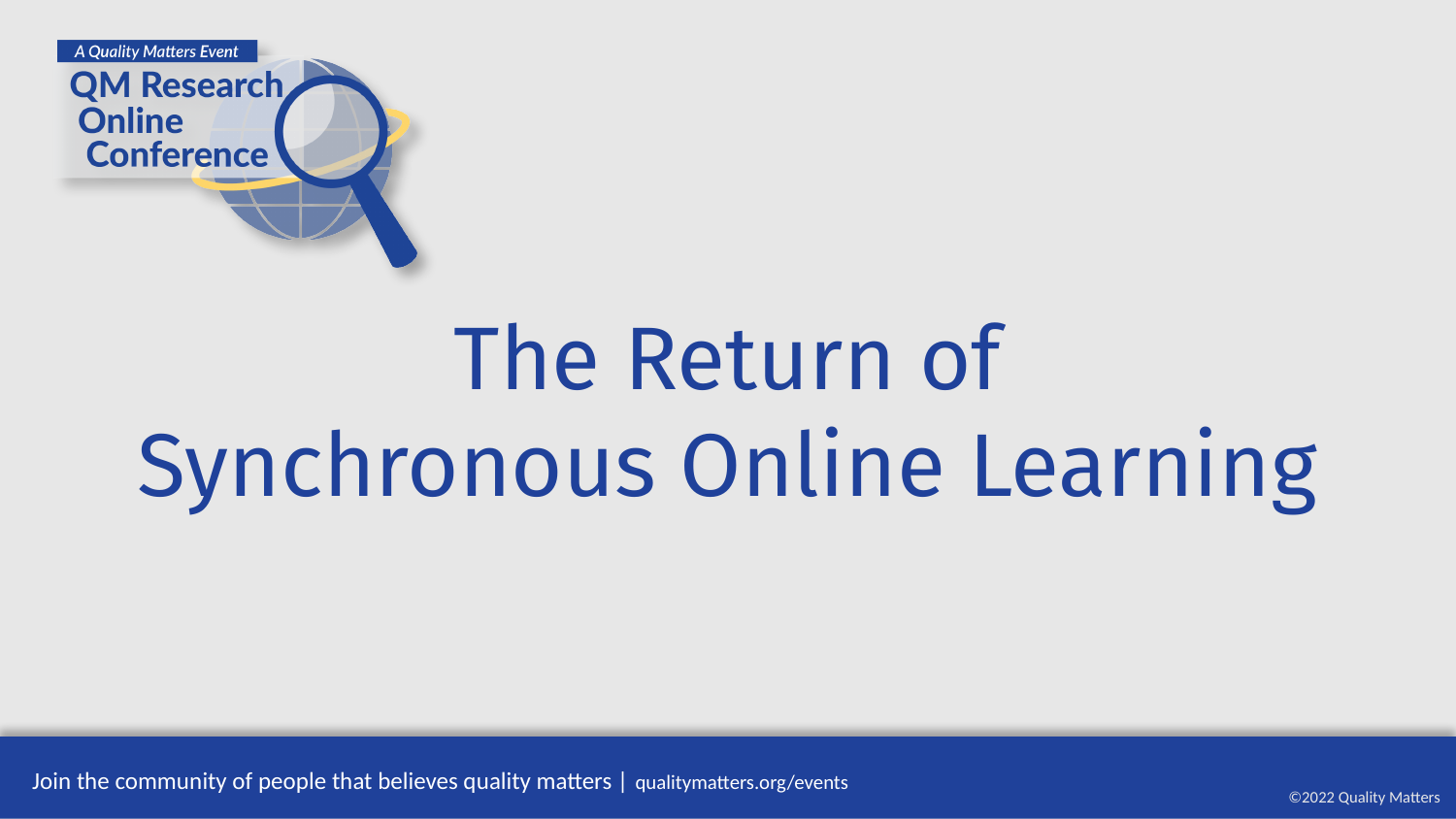

# The Return of Synchronous Online Learning